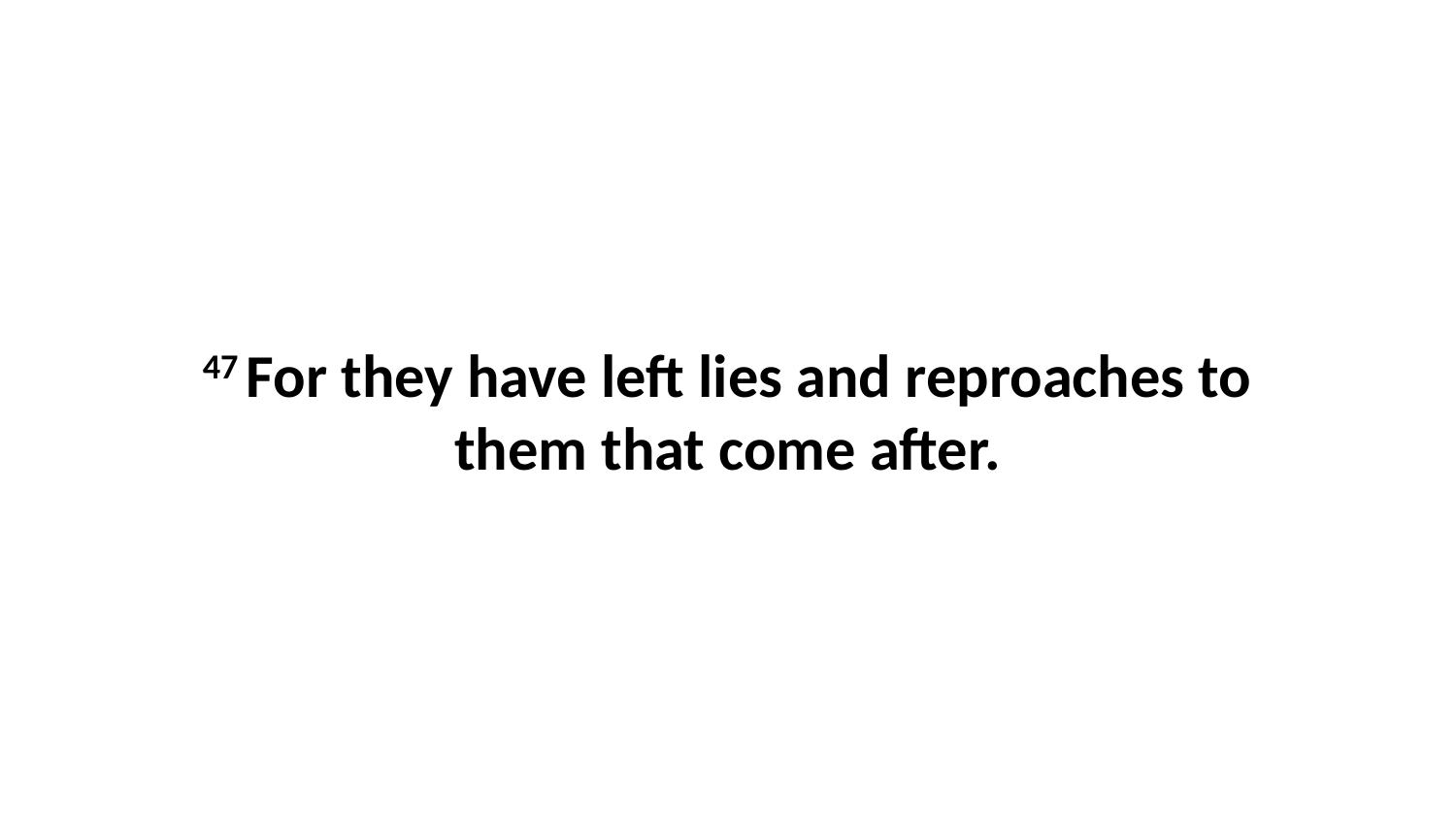

47 For they have left lies and reproaches to them that come after.